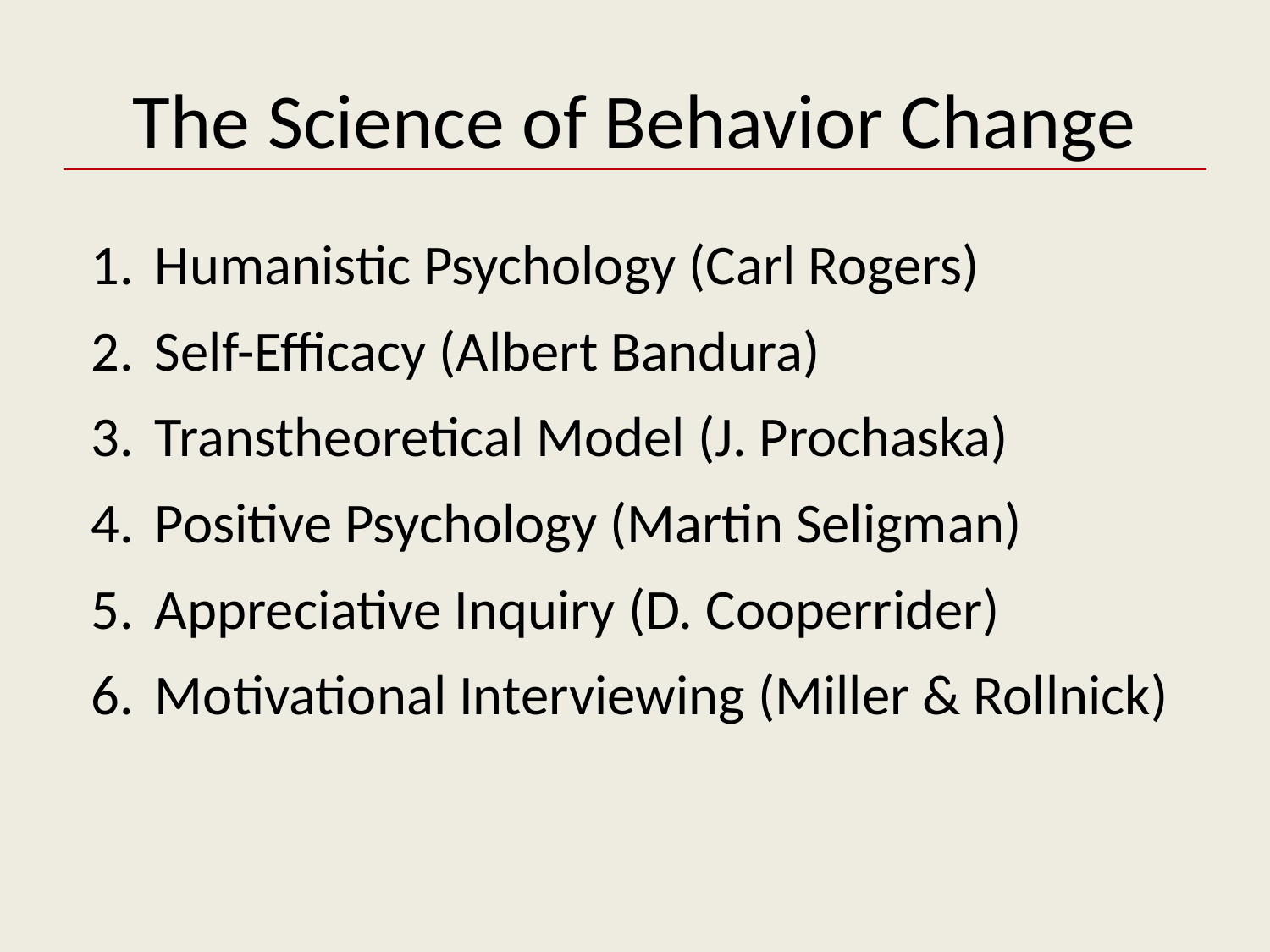

# The Science of Behavior Change
Humanistic Psychology (Carl Rogers)
Self-Efficacy (Albert Bandura)
Transtheoretical Model (J. Prochaska)
Positive Psychology (Martin Seligman)
Appreciative Inquiry (D. Cooperrider)
Motivational Interviewing (Miller & Rollnick)